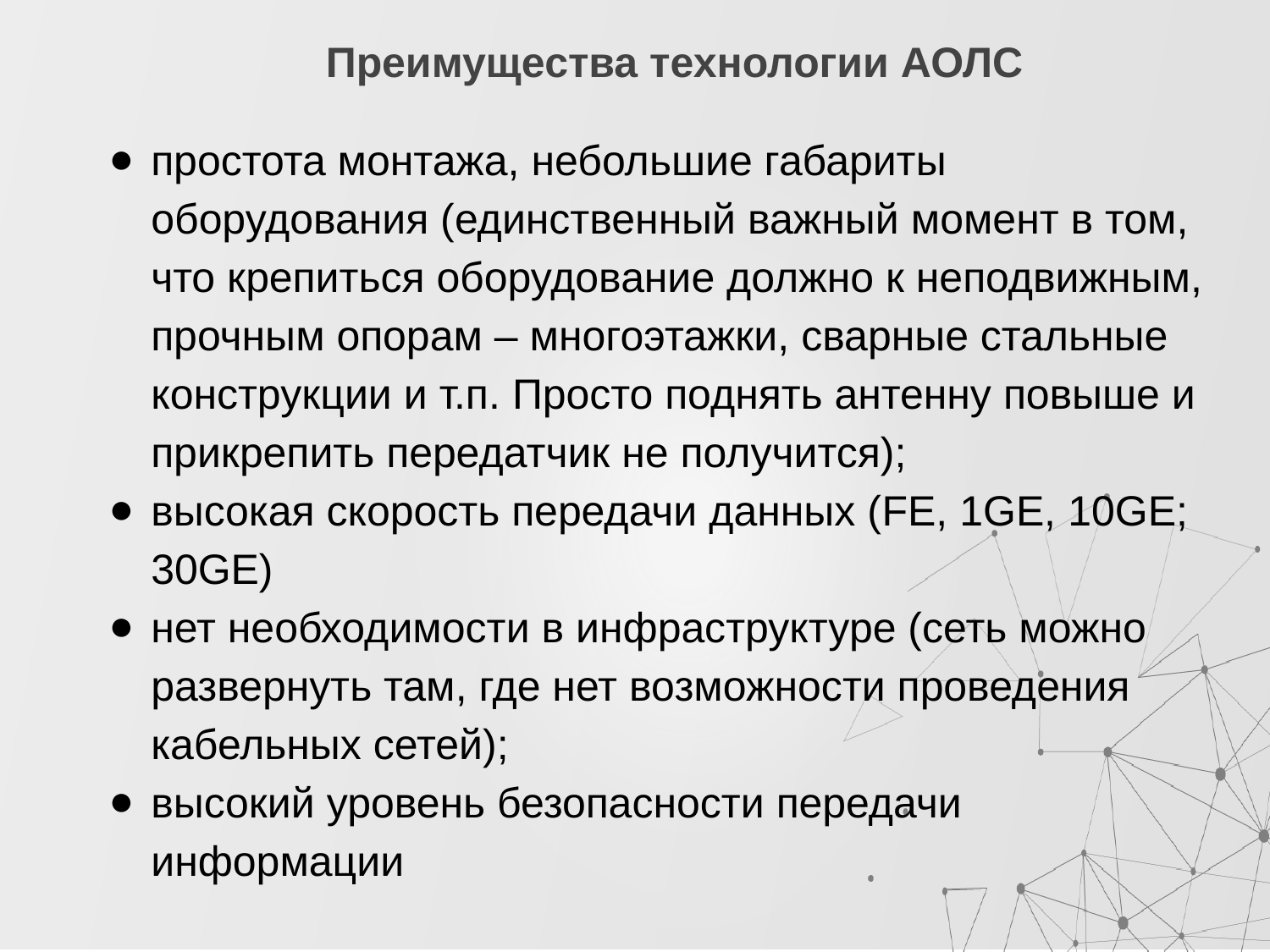

# Преимущества технологии АОЛС
простота монтажа, небольшие габариты оборудования (единственный важный момент в том, что крепиться оборудование должно к неподвижным, прочным опорам – многоэтажки, сварные стальные конструкции и т.п. Просто поднять антенну повыше и прикрепить передатчик не получится);
высокая скорость передачи данных (FE, 1GE, 10GE; 30GE)
нет необходимости в инфраструктуре (сеть можно развернуть там, где нет возможности проведения кабельных сетей);
высокий уровень безопасности передачи информации